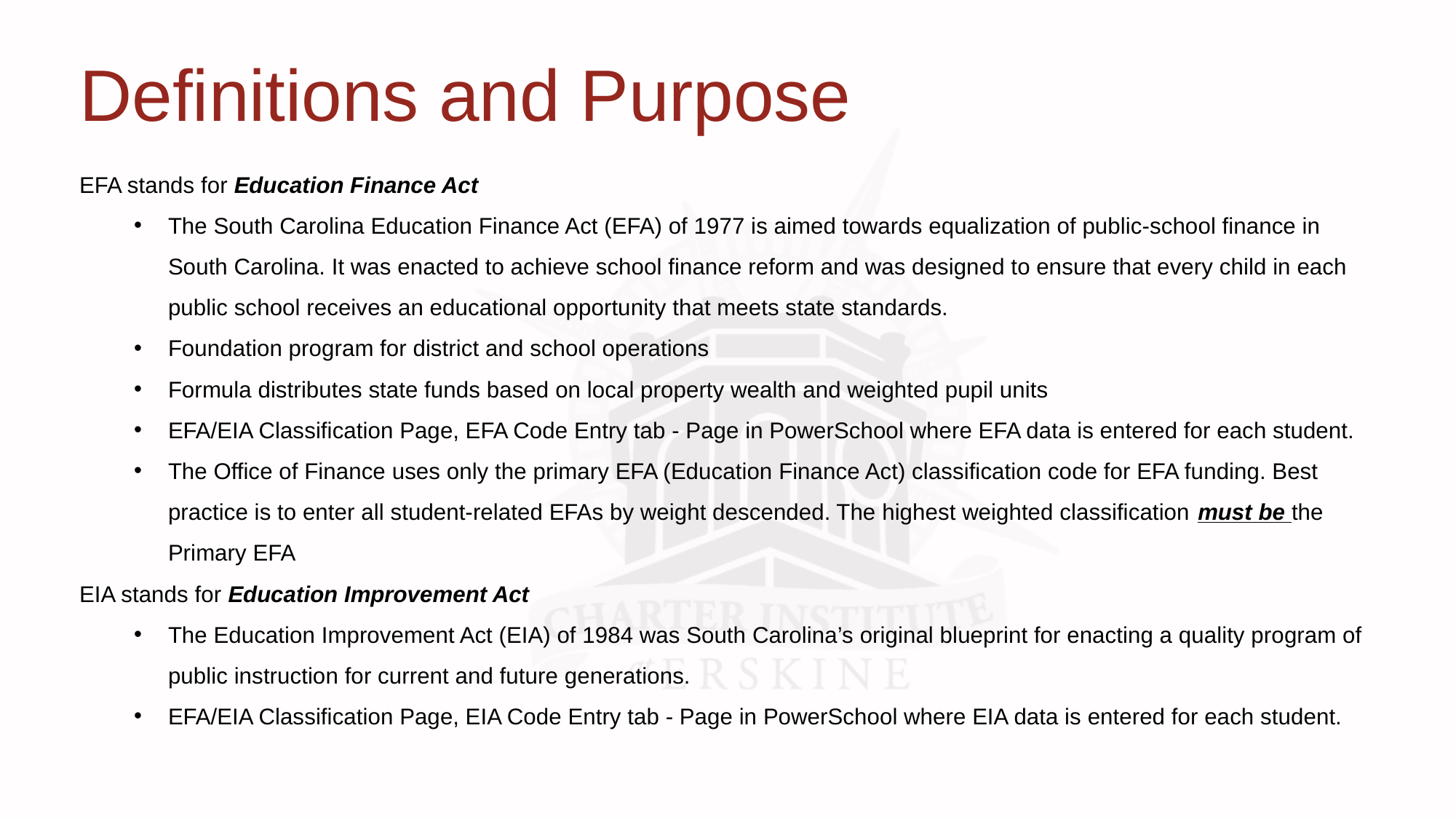

# Definitions and Purpose
EFA stands for Education Finance Act
The South Carolina Education Finance Act (EFA) of 1977 is aimed towards equalization of public-school finance in South Carolina. It was enacted to achieve school finance reform and was designed to ensure that every child in each public school receives an educational opportunity that meets state standards.
Foundation program for district and school operations
Formula distributes state funds based on local property wealth and weighted pupil units
EFA/EIA Classification Page, EFA Code Entry tab - Page in PowerSchool where EFA data is entered for each student.
The Office of Finance uses only the primary EFA (Education Finance Act) classification code for EFA funding. Best practice is to enter all student-related EFAs by weight descended. The highest weighted classification must be the Primary EFA
EIA stands for Education Improvement Act
The Education Improvement Act (EIA) of 1984 was South Carolina’s original blueprint for enacting a quality program of public instruction for current and future generations.
EFA/EIA Classification Page, EIA Code Entry tab - Page in PowerSchool where EIA data is entered for each student.